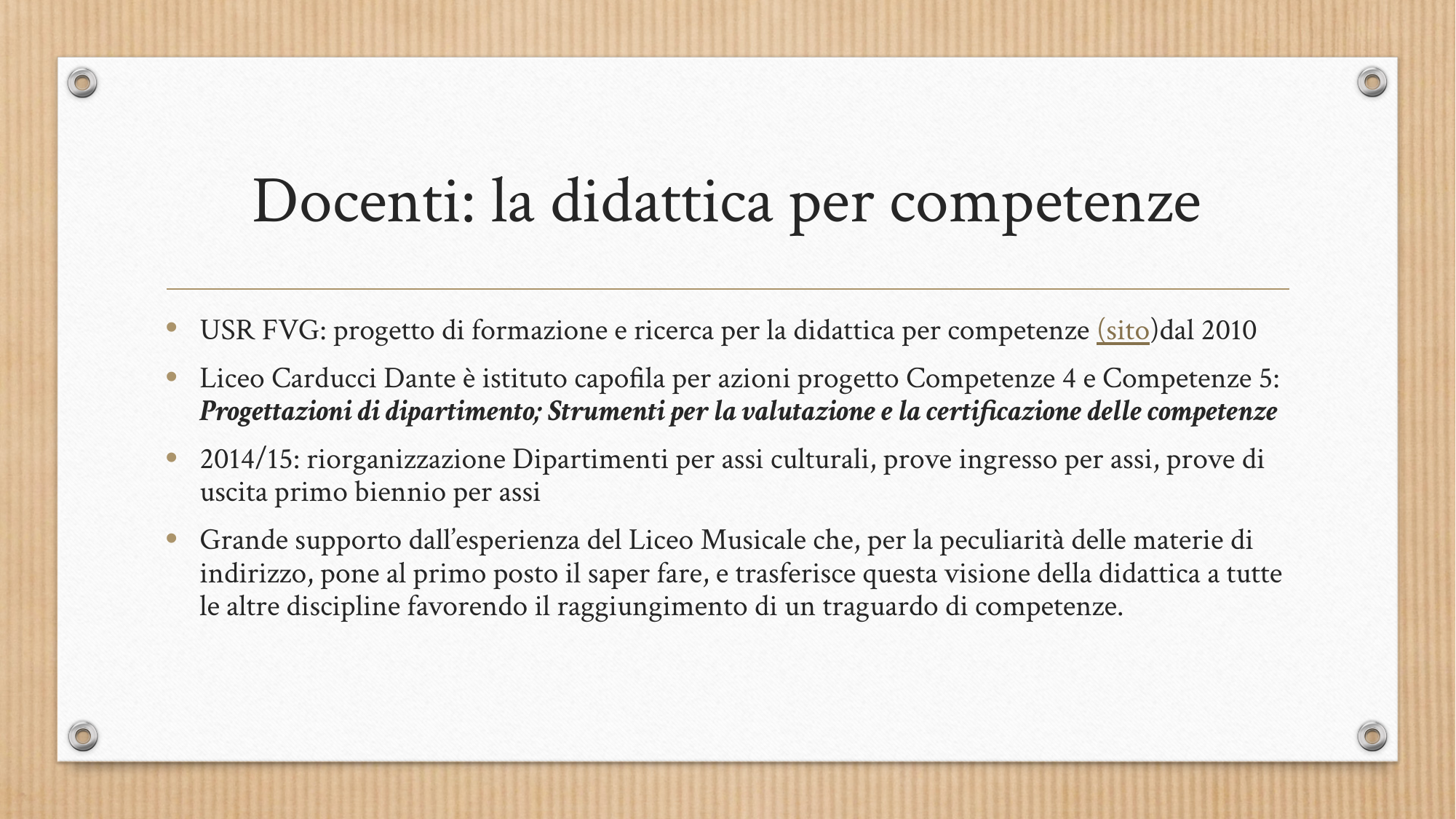

# Docenti: la didattica per competenze
USR FVG: progetto di formazione e ricerca per la didattica per competenze (sito)dal 2010
Liceo Carducci Dante è istituto capofila per azioni progetto Competenze 4 e Competenze 5: Progettazioni di dipartimento; Strumenti per la valutazione e la certificazione delle competenze
2014/15: riorganizzazione Dipartimenti per assi culturali, prove ingresso per assi, prove di uscita primo biennio per assi
Grande supporto dall’esperienza del Liceo Musicale che, per la peculiarità delle materie di indirizzo, pone al primo posto il saper fare, e trasferisce questa visione della didattica a tutte le altre discipline favorendo il raggiungimento di un traguardo di competenze.